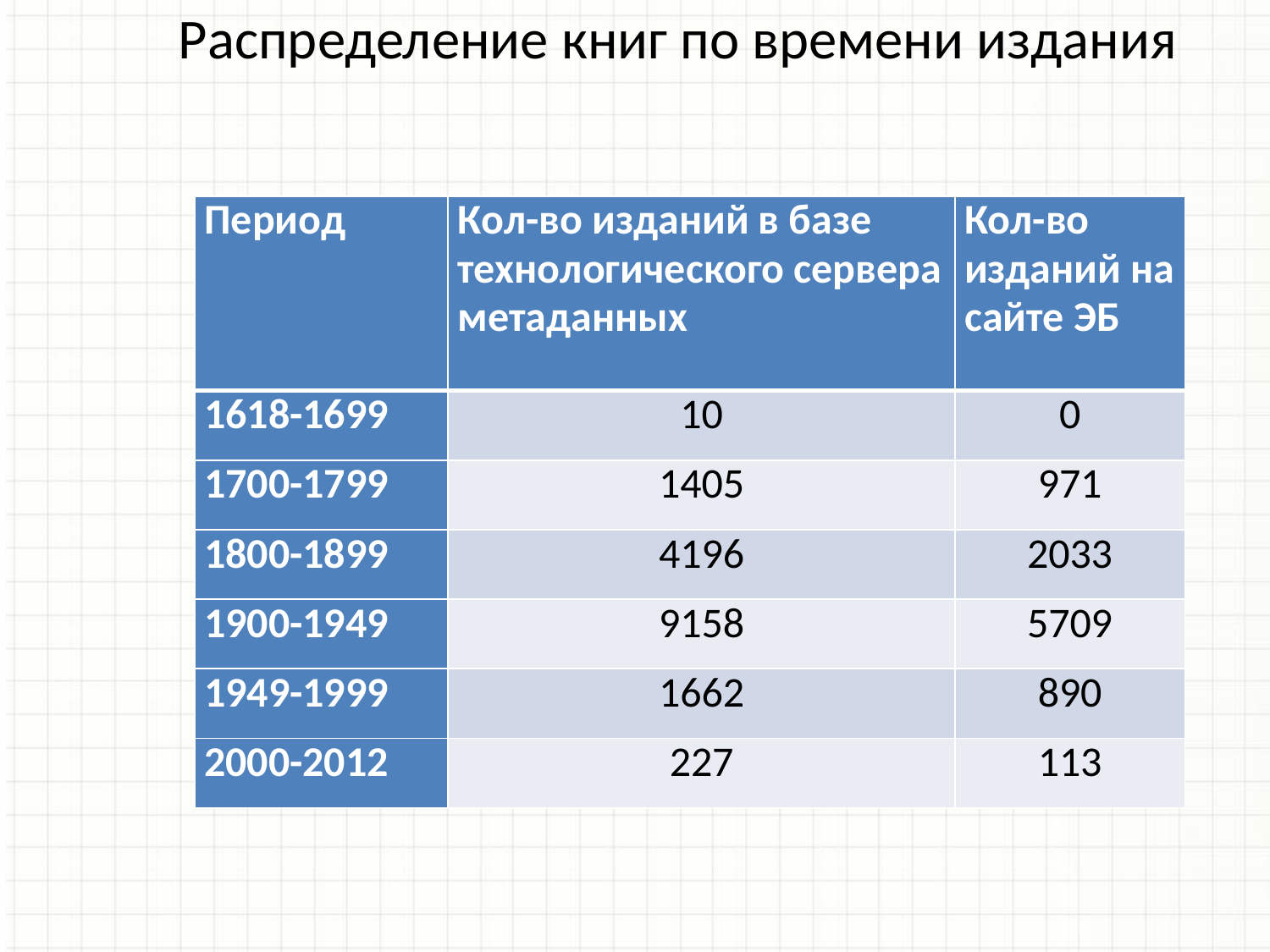

Распределение книг по времени издания
| Период | Кол-во изданий в базе технологического сервера метаданных | Кол-во изданий на сайте ЭБ |
| --- | --- | --- |
| 1618-1699 | 10 | 0 |
| 1700-1799 | 1405 | 971 |
| 1800-1899 | 4196 | 2033 |
| 1900-1949 | 9158 | 5709 |
| 1949-1999 | 1662 | 890 |
| 2000-2012 | 227 | 113 |